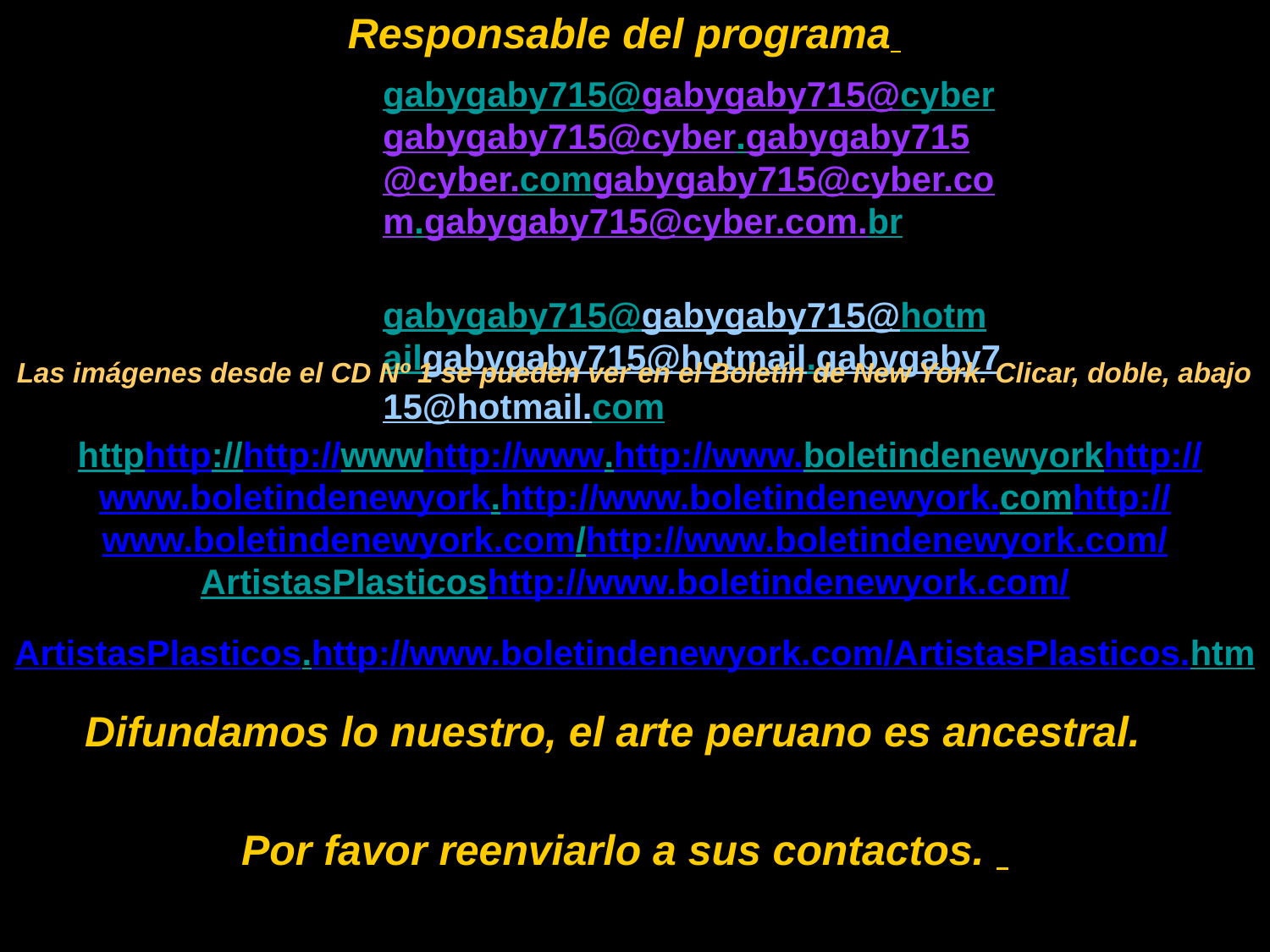

Responsable del programa

gabygaby715@gabygaby715@cybergabygaby715@cyber.gabygaby715@cyber.comgabygaby715@cyber.com.gabygaby715@cyber.com.br

gabygaby715@gabygaby715@hotmailgabygaby715@hotmail.gabygaby715@hotmail.com

Las imágenes desde el CD Nº 1 se pueden ver en el Boletín de New York. Clicar, doble, abajo
 httphttp://http://wwwhttp://www.http://www.boletindenewyorkhttp://www.boletindenewyork.http://www.boletindenewyork.comhttp://www.boletindenewyork.com/http://www.boletindenewyork.com/ArtistasPlasticoshttp://www.boletindenewyork.com/ArtistasPlasticos.http://www.boletindenewyork.com/ArtistasPlasticos.htm
Difundamos lo nuestro, el arte peruano es ancestral.

 Por favor reenviarlo a sus contactos.